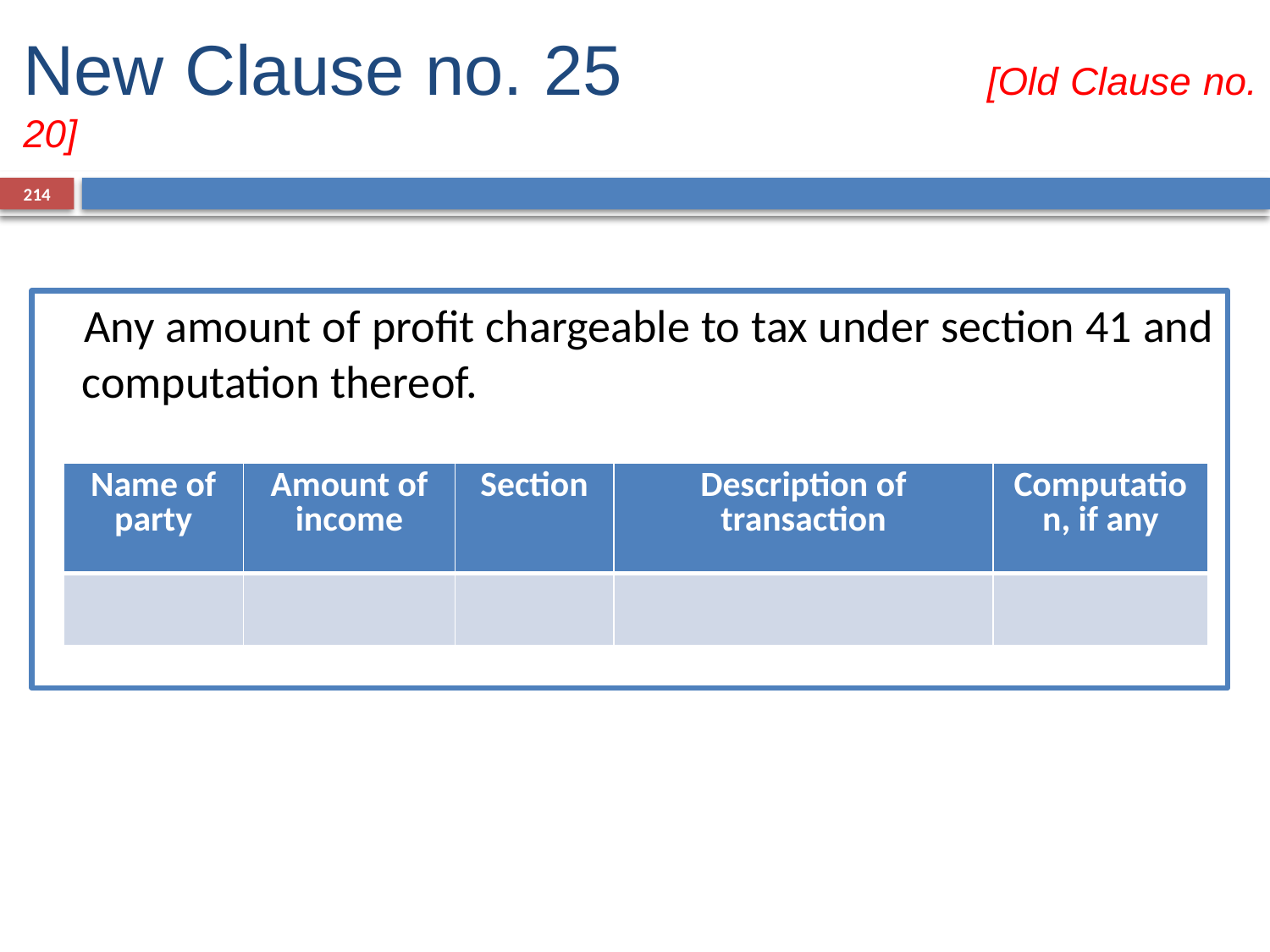

# New Clause no. 25 	                 [Old Clause no. 20]
214
Any amount of profit chargeable to tax under section 41 and computation thereof.

| Name of party | Amount of income | Section | Description of transaction | Computation, if any |
| --- | --- | --- | --- | --- |
|  |  |  |  |  |